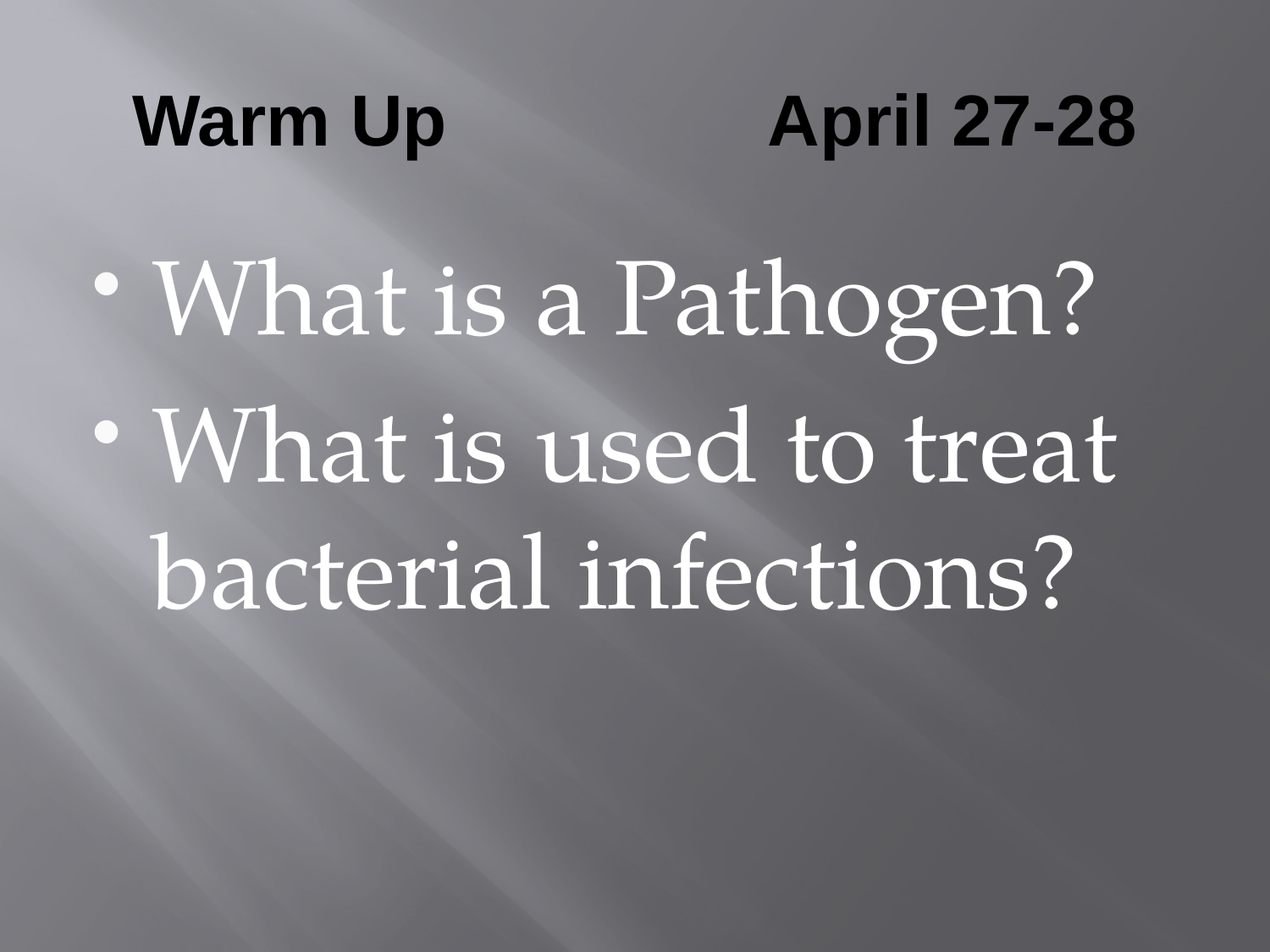

# Warm Up 			April 27-28
What is a Pathogen?
What is used to treat bacterial infections?